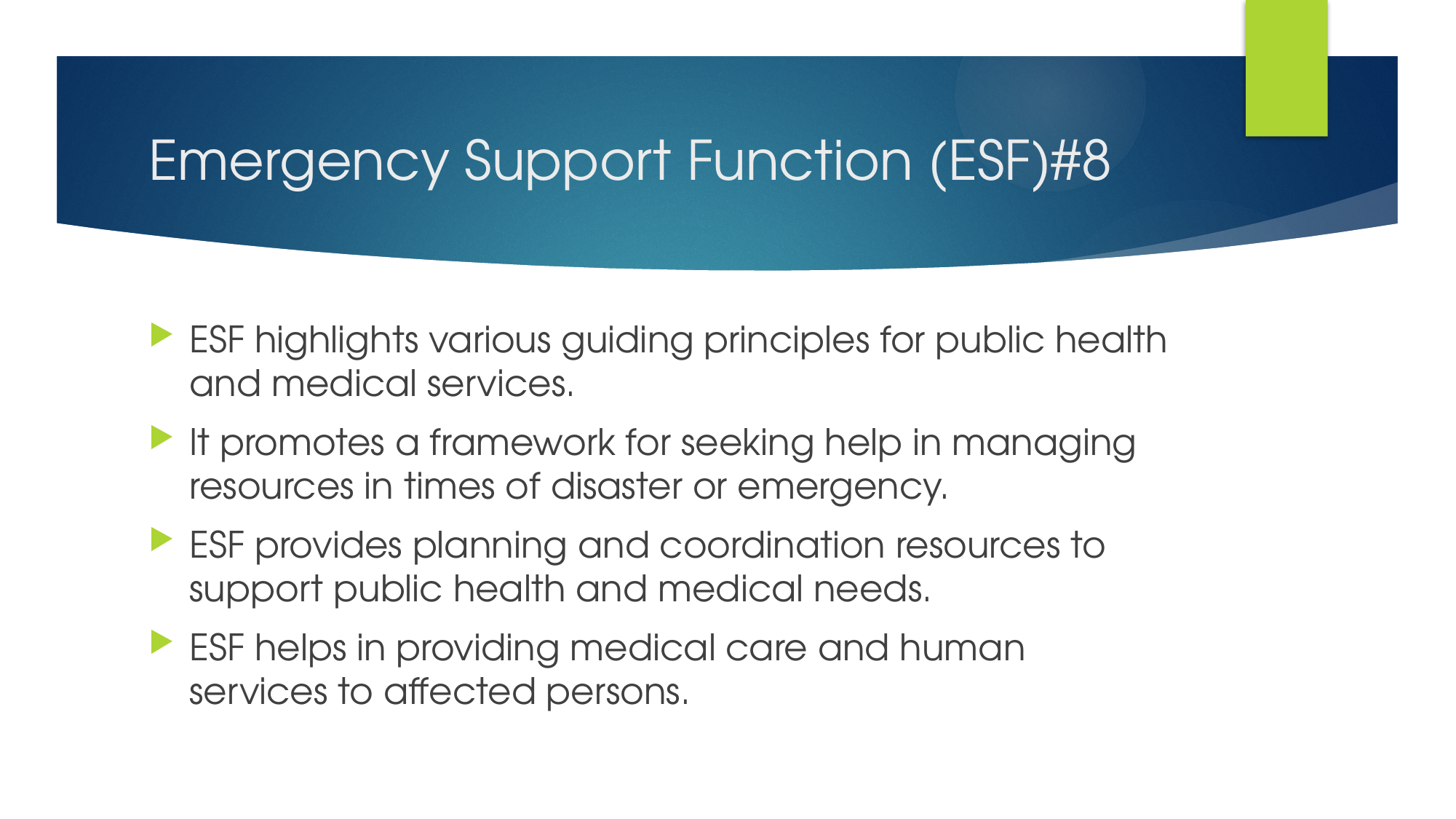

# Emergency Support Function (ESF)#8
ESF highlights various guiding principles for public health and medical services.
It promotes a framework for seeking help in managing resources in times of disaster or emergency.
ESF provides planning and coordination resources to support public health and medical needs.
ESF helps in providing medical care and human services to affected persons.